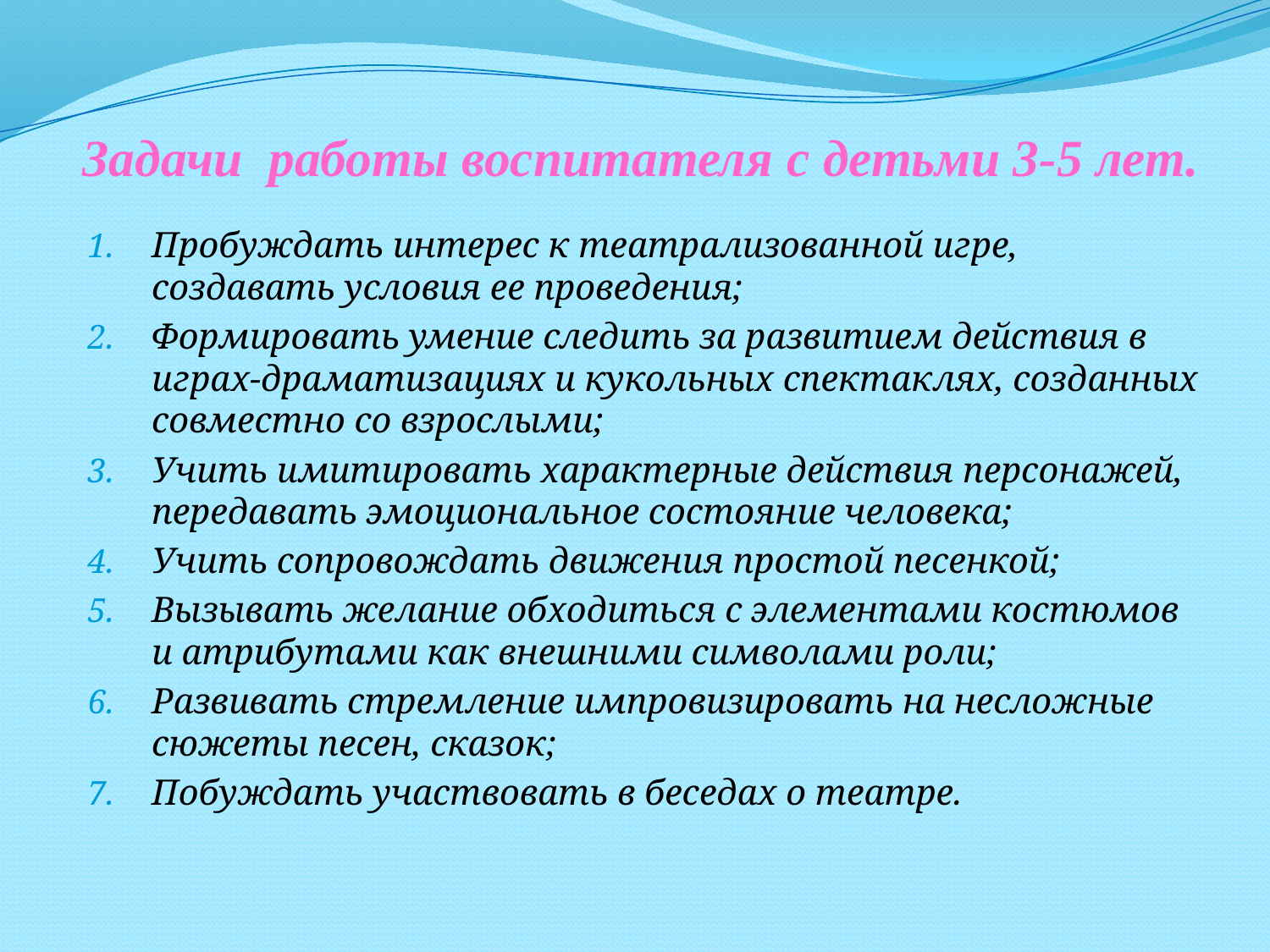

# Задачи  работы воспитателя c детьми 3-5 лет.
Пробуждать интерес к театрализованной игре, создавать условия ее проведения;
Формировать умение следить за развитием действия в играх-драматизациях и кукольных спектаклях, созданных совместно со взрослыми;
Учить имитировать характерные действия персонажей, передавать эмоциональное состояние человека;
Учить сопровождать движения простой песенкой;
Вызывать желание обходиться с элементами костюмов и атрибутами как внешними символами роли;
Развивать стремление импровизировать на несложные сюжеты песен, сказок;
Побуждать участвовать в беседах о театре.